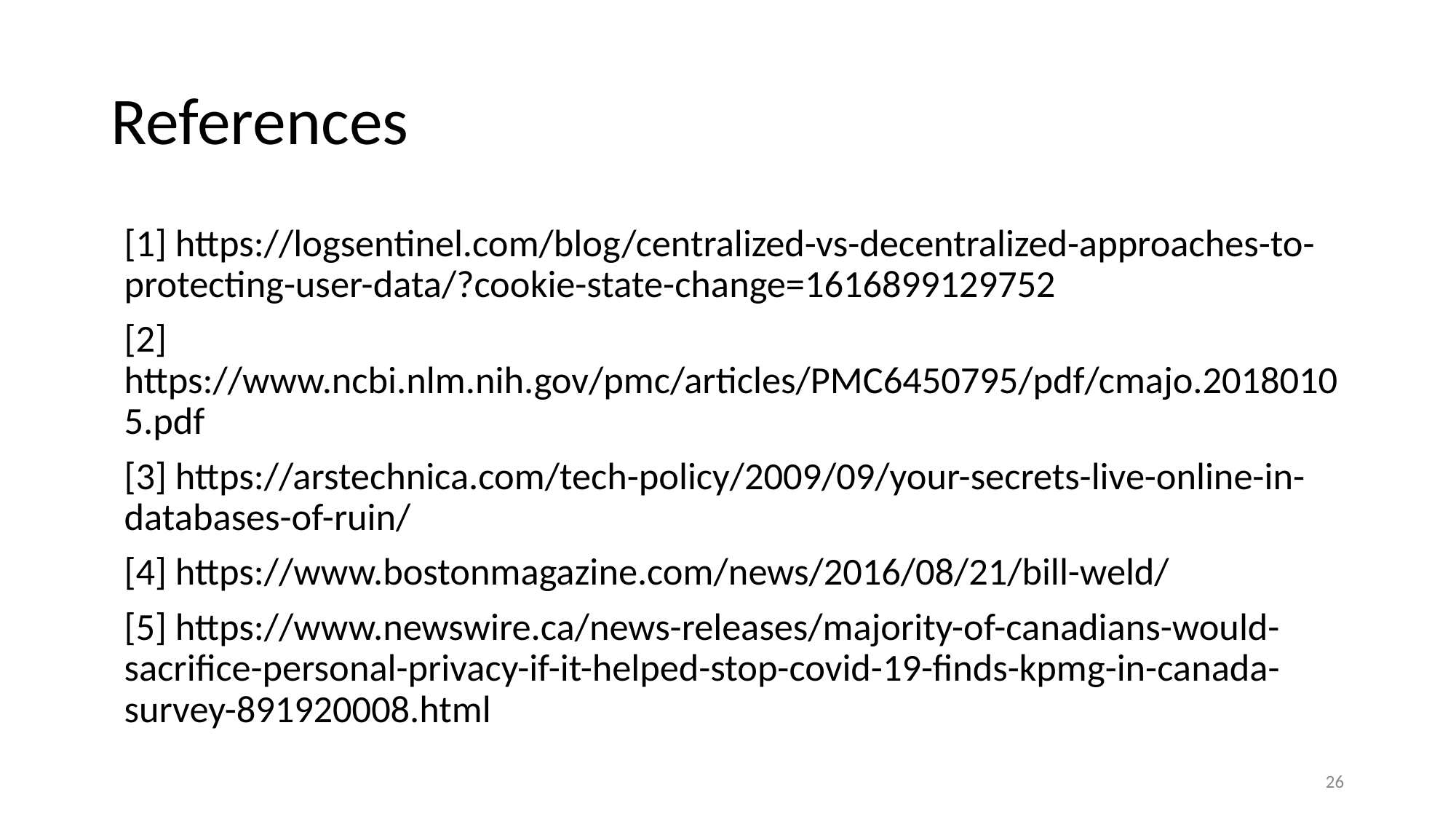

# References
[1] https://logsentinel.com/blog/centralized-vs-decentralized-approaches-to-protecting-user-data/?cookie-state-change=1616899129752
[2] https://www.ncbi.nlm.nih.gov/pmc/articles/PMC6450795/pdf/cmajo.20180105.pdf
[3] https://arstechnica.com/tech-policy/2009/09/your-secrets-live-online-in-databases-of-ruin/
[4] https://www.bostonmagazine.com/news/2016/08/21/bill-weld/
[5] https://www.newswire.ca/news-releases/majority-of-canadians-would-sacrifice-personal-privacy-if-it-helped-stop-covid-19-finds-kpmg-in-canada-survey-891920008.html
26